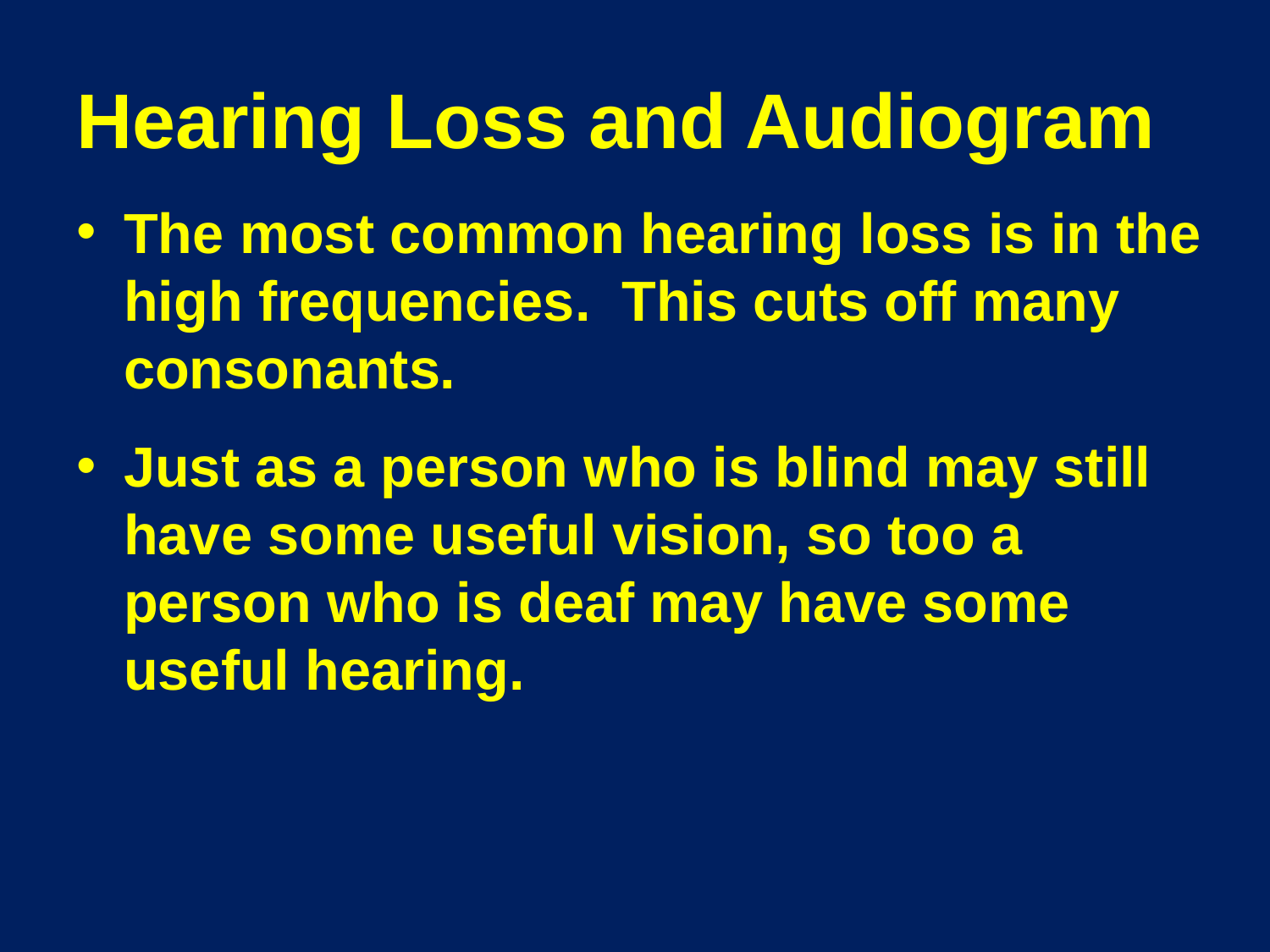

# Hearing Loss and Audiogram
The most common hearing loss is in the high frequencies.  This cuts off many consonants.

Just as a person who is blind may still have some useful vision, so too a person who is deaf may have some useful hearing.